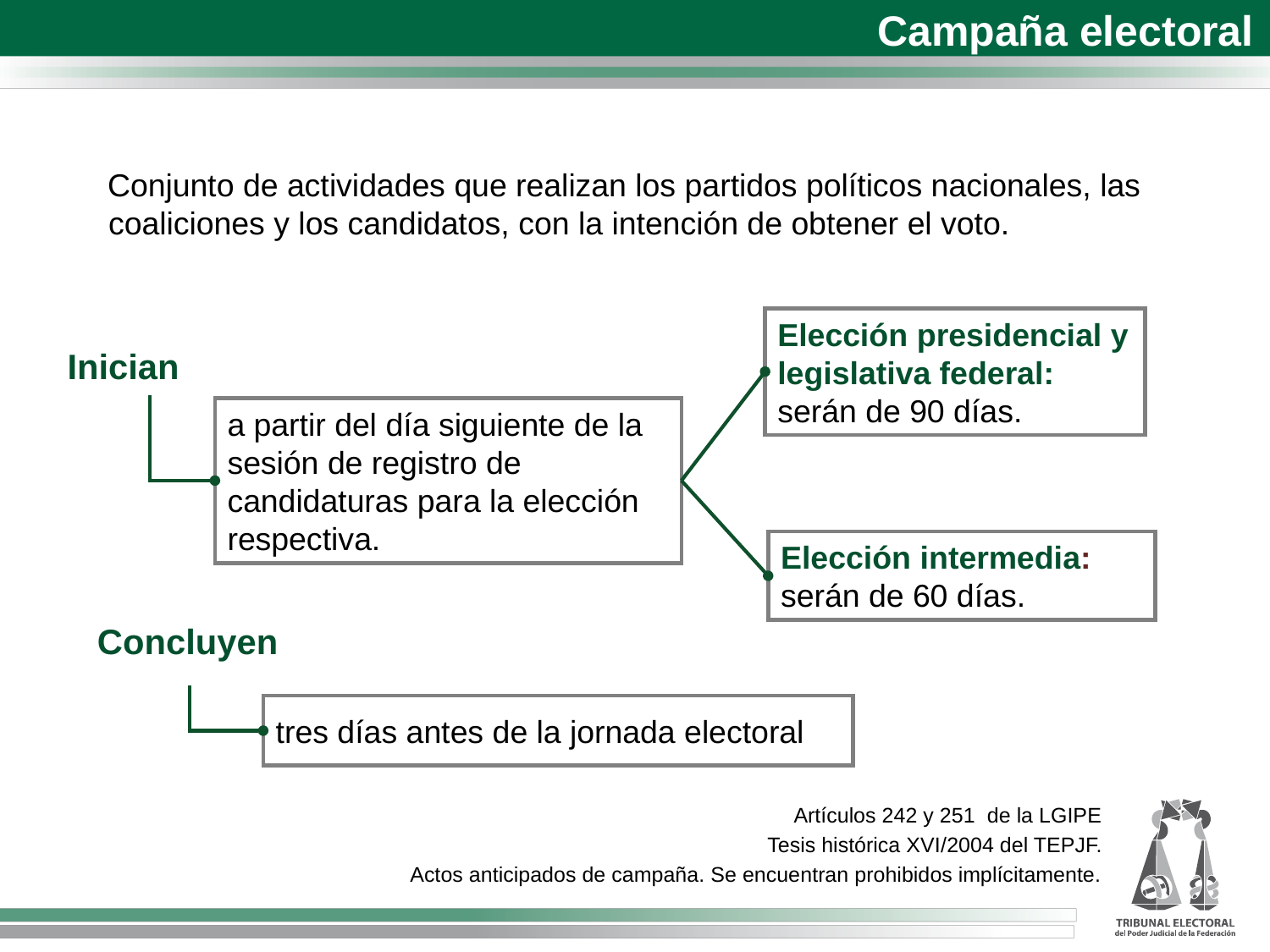

Campaña electoral
Conjunto de actividades que realizan los partidos políticos nacionales, las coaliciones y los candidatos, con la intención de obtener el voto.
Elección presidencial y legislativa federal: serán de 90 días.
Inician
a partir del día siguiente de la sesión de registro de candidaturas para la elección respectiva.
Elección intermedia: serán de 60 días.
Concluyen
tres días antes de la jornada electoral
Artículos 242 y 251  de la LGIPE
Tesis histórica XVI/2004 del TEPJF.
 Actos anticipados de campaña. Se encuentran prohibidos implícitamente.